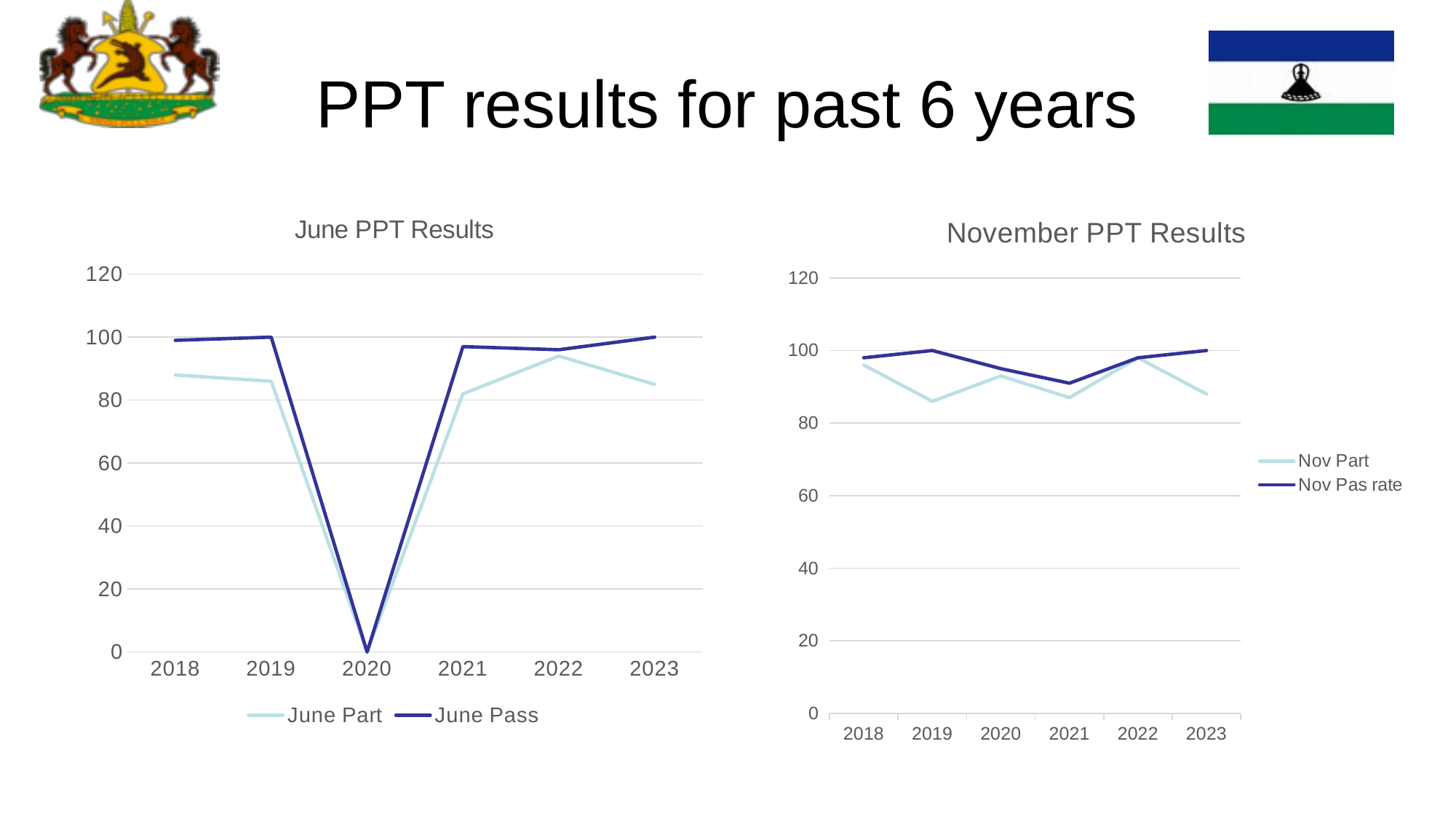

# PPT results for past 6 years

### Chart: June PPT Results

| Category | June Part | June Pass |
|---|---|---|
| 2018 | 88.0 | 99.0 |
| 2019 | 86.0 | 100.0 |
| 2020 | 0.0 | 0.0 |
| 2021 | 82.0 | 97.0 |
| 2022 | 94.0 | 96.0 |
| 2023 | 85.0 | 100.0 |

### Chart: November PPT Results

| Category | Nov Part | Nov Pas rate |
|---|---|---|
| 2018 | 96.0 | 98.0 |
| 2019 | 86.0 | 100.0 |
| 2020 | 93.0 | 95.0 |
| 2021 | 87.0 | 91.0 |
| 2022 | 98.0 | 98.0 |
| 2023 | 88.0 | 100.0 |